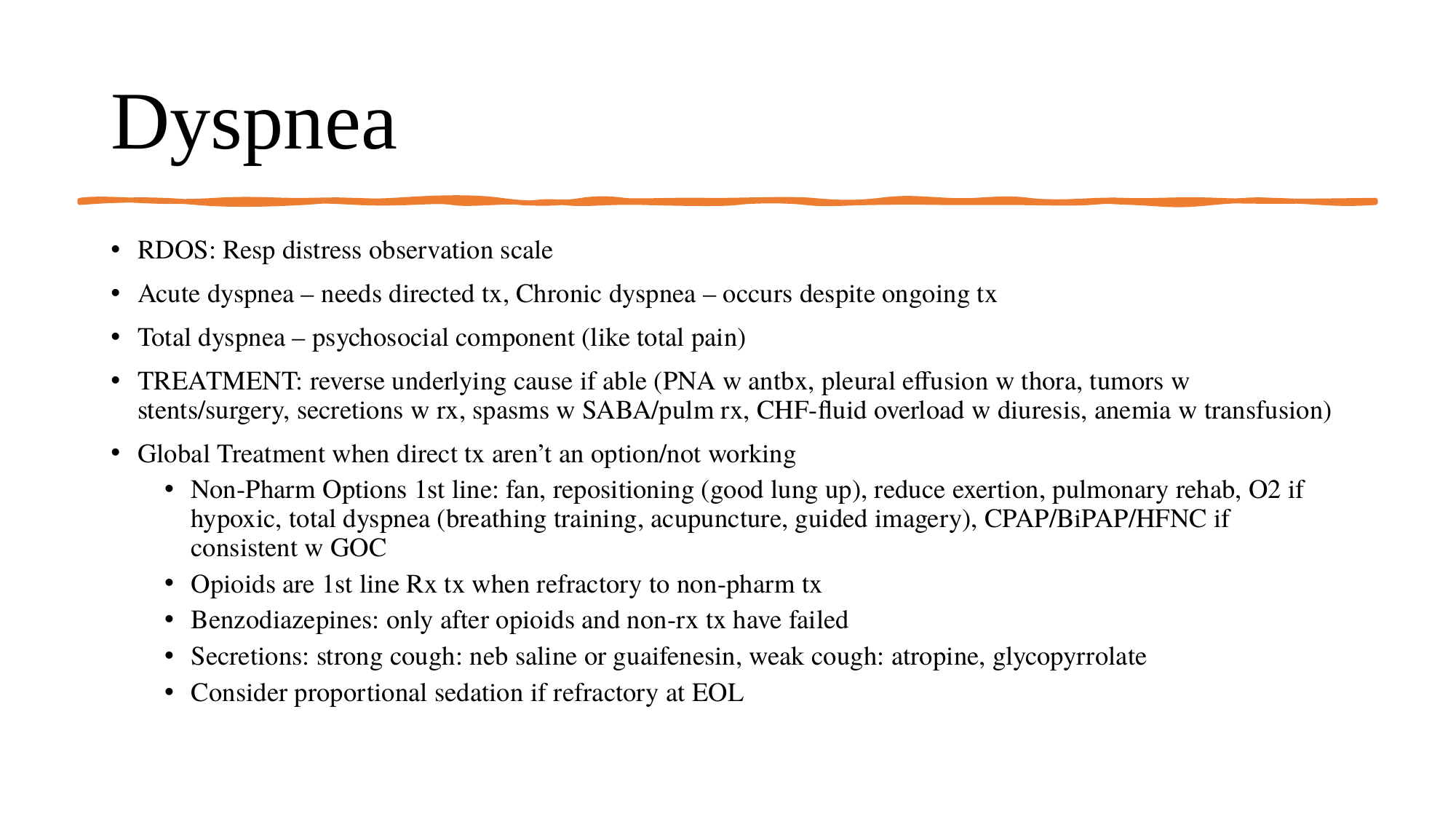

# Dyspnea

RDOS: Resp distress observation scale
Acute dyspnea – needs directed tx, Chronic dyspnea – occurs despite ongoing tx
Total dyspnea – psychosocial component (like total pain)
TREATMENT: reverse underlying cause if able (PNA w antbx, pleural effusion w thora, tumors w stents/surgery, secretions w rx, spasms w SABA/pulm rx, CHF-fluid overload w diuresis, anemia w transfusion)
Global Treatment when direct tx aren’t an option/not working
Non-Pharm Options 1st line: fan, repositioning (good lung up), reduce exertion, pulmonary rehab, O2 if hypoxic, total dyspnea (breathing training, acupuncture, guided imagery), CPAP/BiPAP/HFNC if consistent w GOC
Opioids are 1st line Rx tx when refractory to non-pharm tx
Benzodiazepines: only after opioids and non-rx tx have failed
Secretions: strong cough: neb saline or guaifenesin, weak cough: atropine, glycopyrrolate
Consider proportional sedation if refractory at EOL